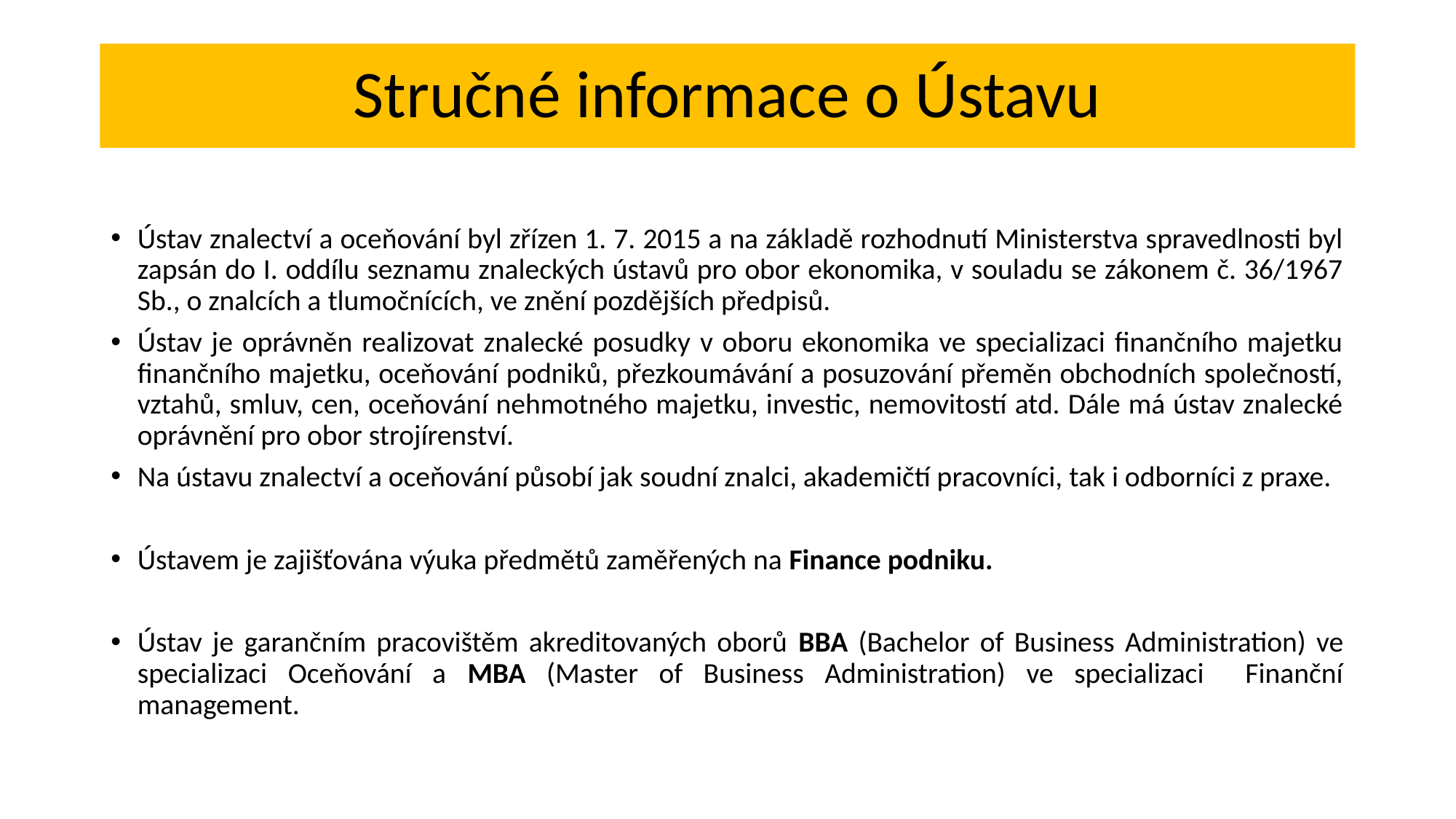

# Stručné informace o Ústavu
Ústav znalectví a oceňování byl zřízen 1. 7. 2015 a na základě rozhodnutí Ministerstva spravedlnosti byl zapsán do I. oddílu seznamu znaleckých ústavů pro obor ekonomika, v souladu se zákonem č. 36/1967 Sb., o znalcích a tlumočnících, ve znění pozdějších předpisů.
Ústav je oprávněn realizovat znalecké posudky v oboru ekonomika ve specializaci finančního majetku finančního majetku, oceňování podniků, přezkoumávání a posuzování přeměn obchodních společností, vztahů, smluv, cen, oceňování nehmotného majetku, investic, nemovitostí atd. Dále má ústav znalecké oprávnění pro obor strojírenství.
Na ústavu znalectví a oceňování působí jak soudní znalci, akademičtí pracovníci, tak i odborníci z praxe.

Ústavem je zajišťována výuka předmětů zaměřených na Finance podniku.

Ústav je garančním pracovištěm akreditovaných oborů BBA (Bachelor of Business Administration) ve specializaci Oceňování a MBA (Master of Business Administration) ve specializaci  Finanční management.